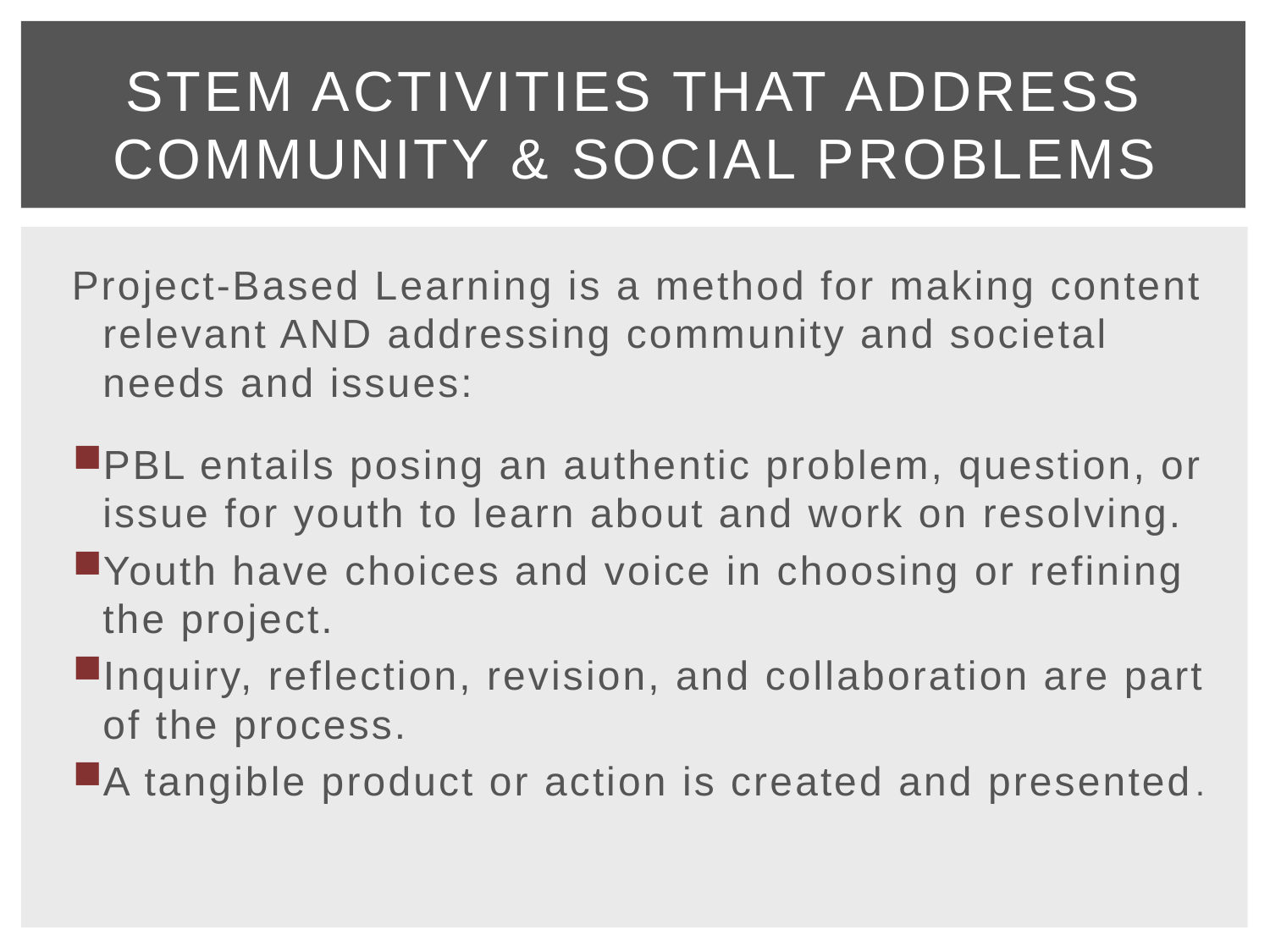

# STEM activities that Address Community & Social Problems
Project-Based Learning is a method for making content relevant AND addressing community and societal needs and issues:

PBL entails posing an authentic problem, question, or issue for youth to learn about and work on resolving.
Youth have choices and voice in choosing or refining the project.
Inquiry, reflection, revision, and collaboration are part of the process.
A tangible product or action is created and presented.